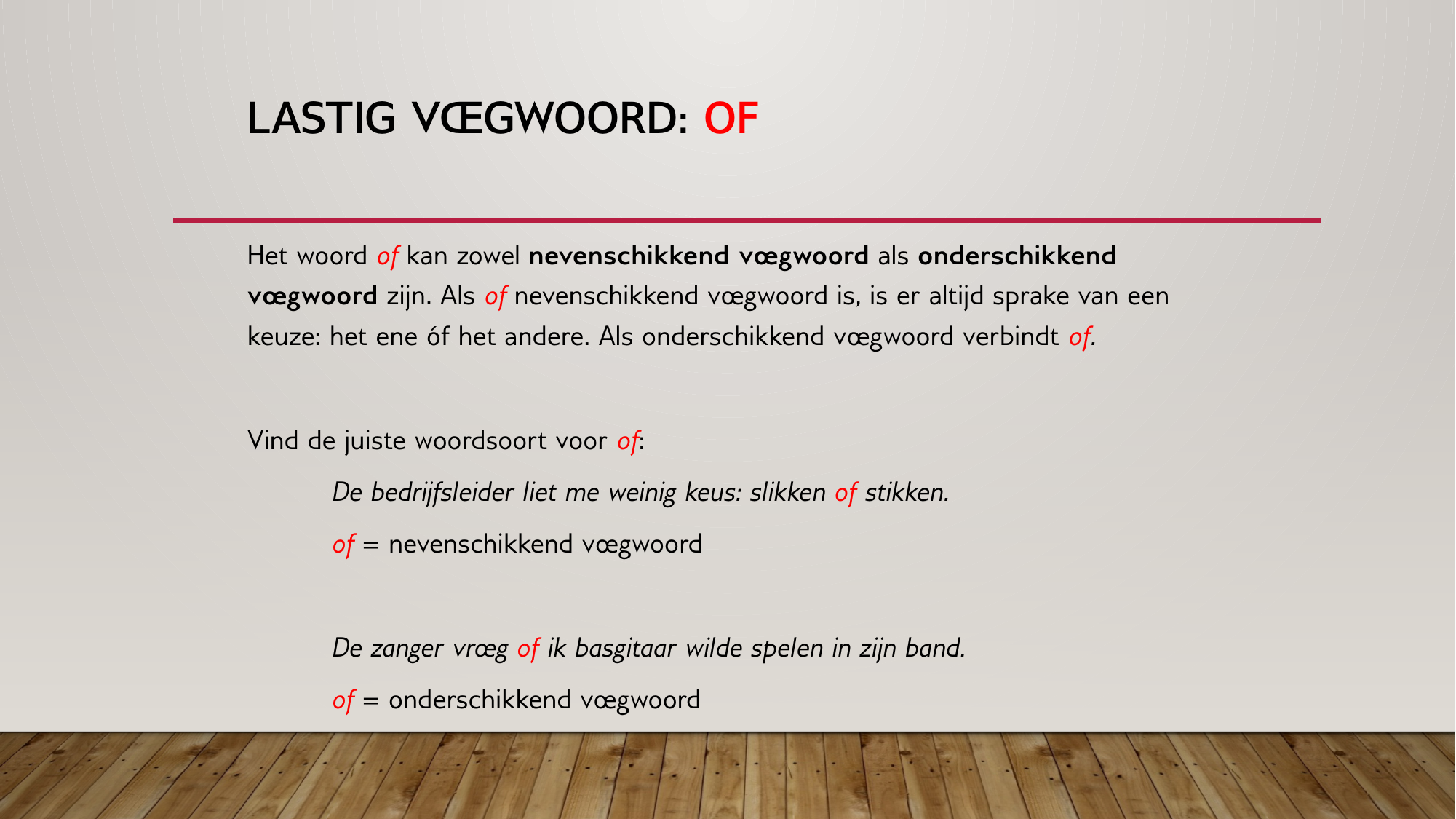

# Lastig voegwoord: of
Het woord of kan zowel nevenschikkend voegwoord als onderschikkend voegwoord zijn. Als of nevenschikkend voegwoord is, is er altijd sprake van een keuze: het ene óf het andere. Als onderschikkend voegwoord verbindt of.

Vind de juiste woordsoort voor of:
	De bedrijfsleider liet me weinig keus: slikken of stikken.
	of = nevenschikkend voegwoord

	De zanger vroeg of ik basgitaar wilde spelen in zijn band.
	of = onderschikkend voegwoord